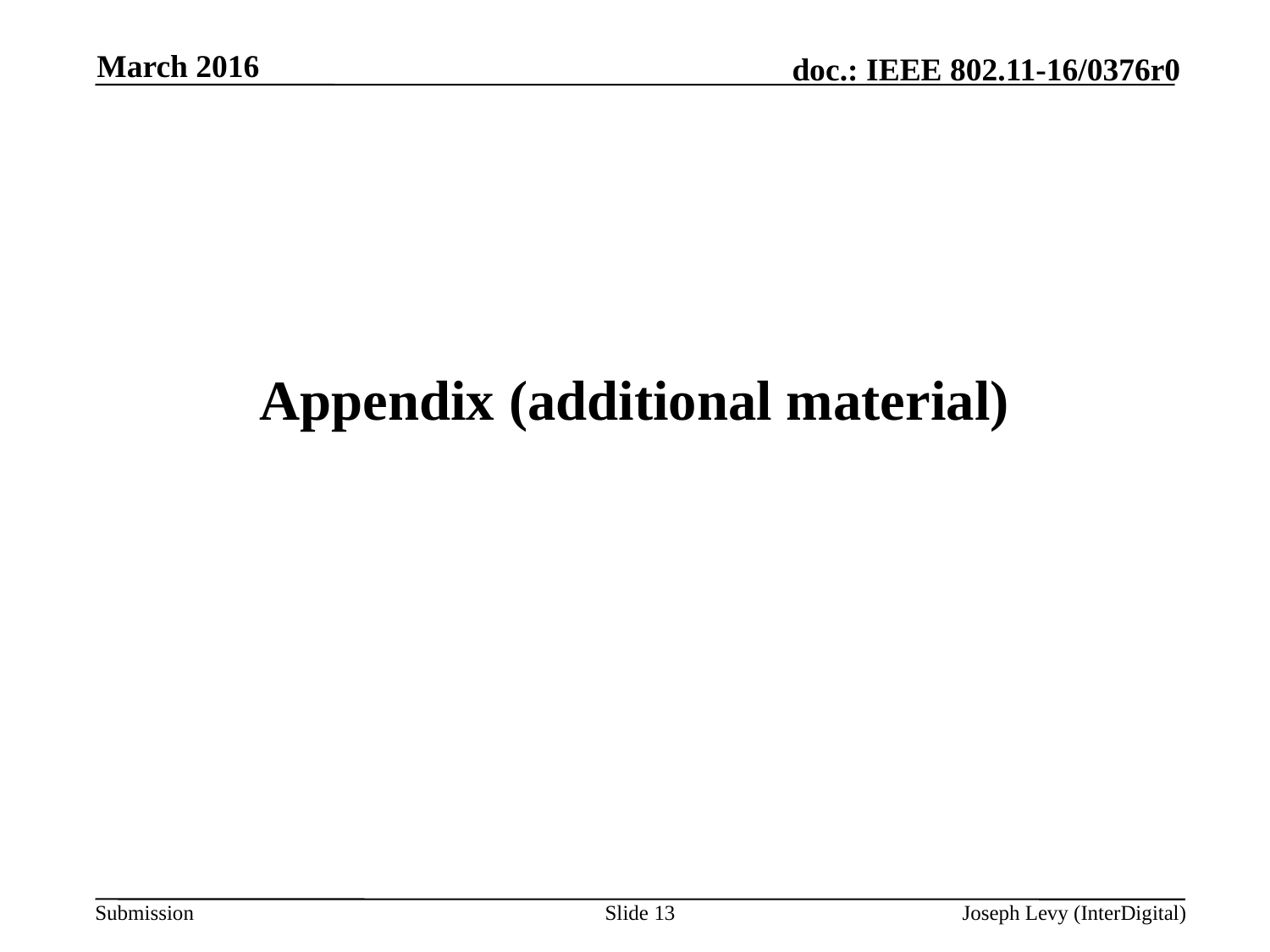

March 2016
# Appendix (additional material)
Slide 13
Joseph Levy (InterDigital)